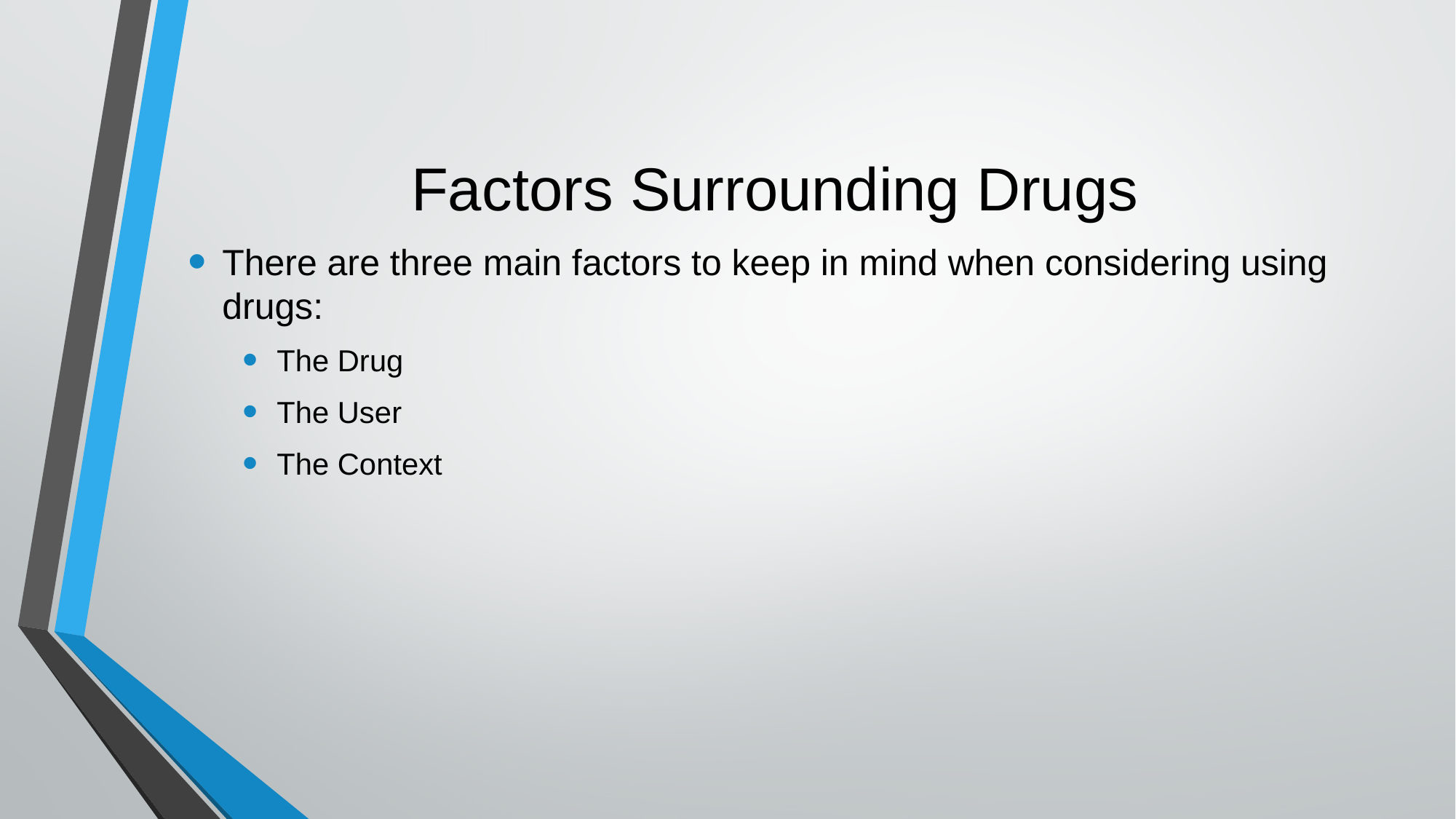

# Factors Surrounding Drugs
There are three main factors to keep in mind when considering using drugs:
The Drug
The User
The Context